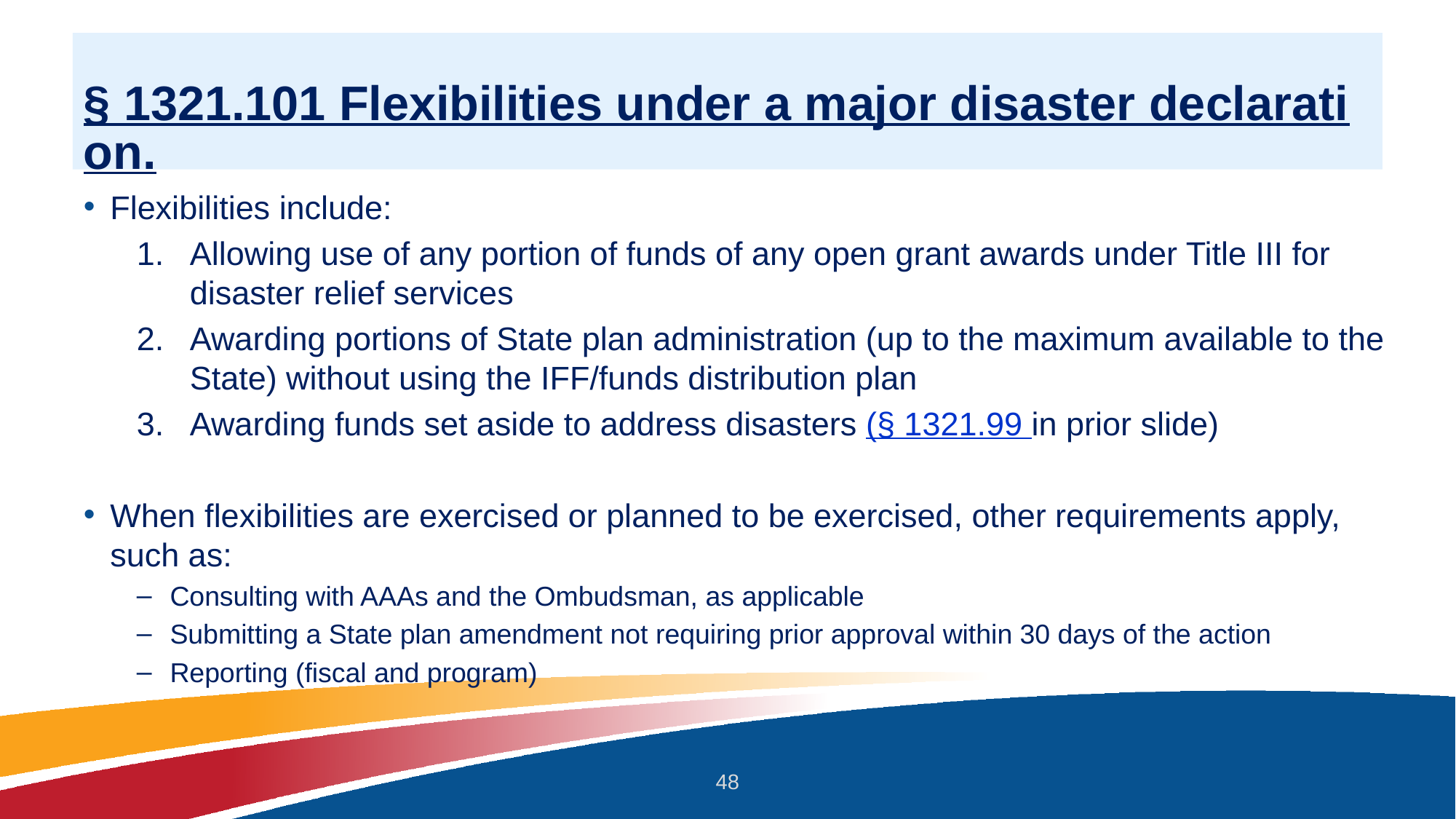

# § 1321.101 Flexibilities under a major disaster declaration.
Flexibilities include:
Allowing use of any portion of funds of any open grant awards under Title III for disaster relief services
Awarding portions of State plan administration (up to the maximum available to the State) without using the IFF/funds distribution plan
Awarding funds set aside to address disasters (§ 1321.99 in prior slide)

When flexibilities are exercised or planned to be exercised, other requirements apply, such as:
Consulting with AAAs and the Ombudsman, as applicable
Submitting a State plan amendment not requiring prior approval within 30 days of the action
Reporting (fiscal and program)
48